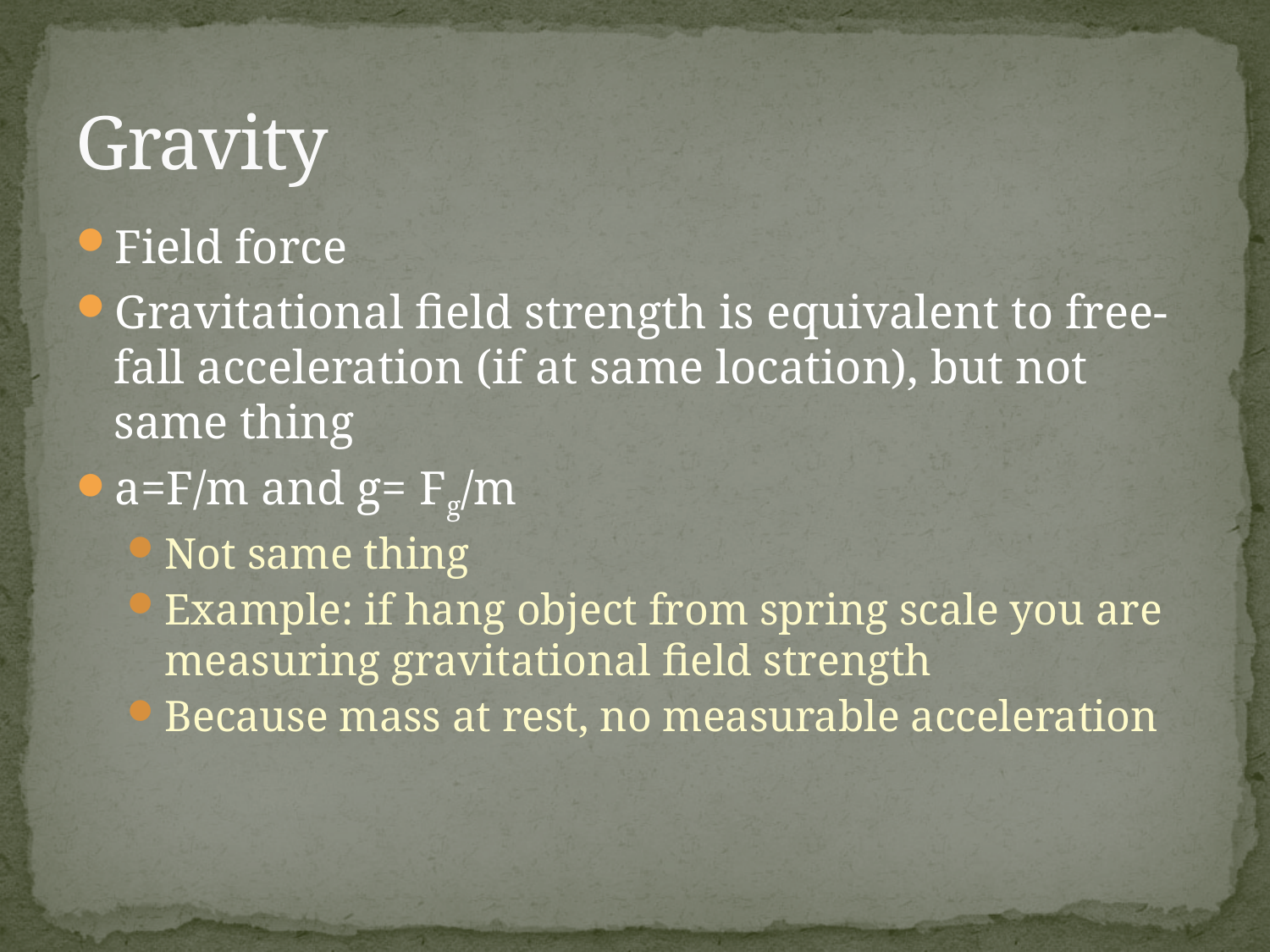

# Gravity
Field force
Gravitational field strength is equivalent to free-fall acceleration (if at same location), but not same thing
a=F/m and g= Fg/m
Not same thing
Example: if hang object from spring scale you are measuring gravitational field strength
Because mass at rest, no measurable acceleration